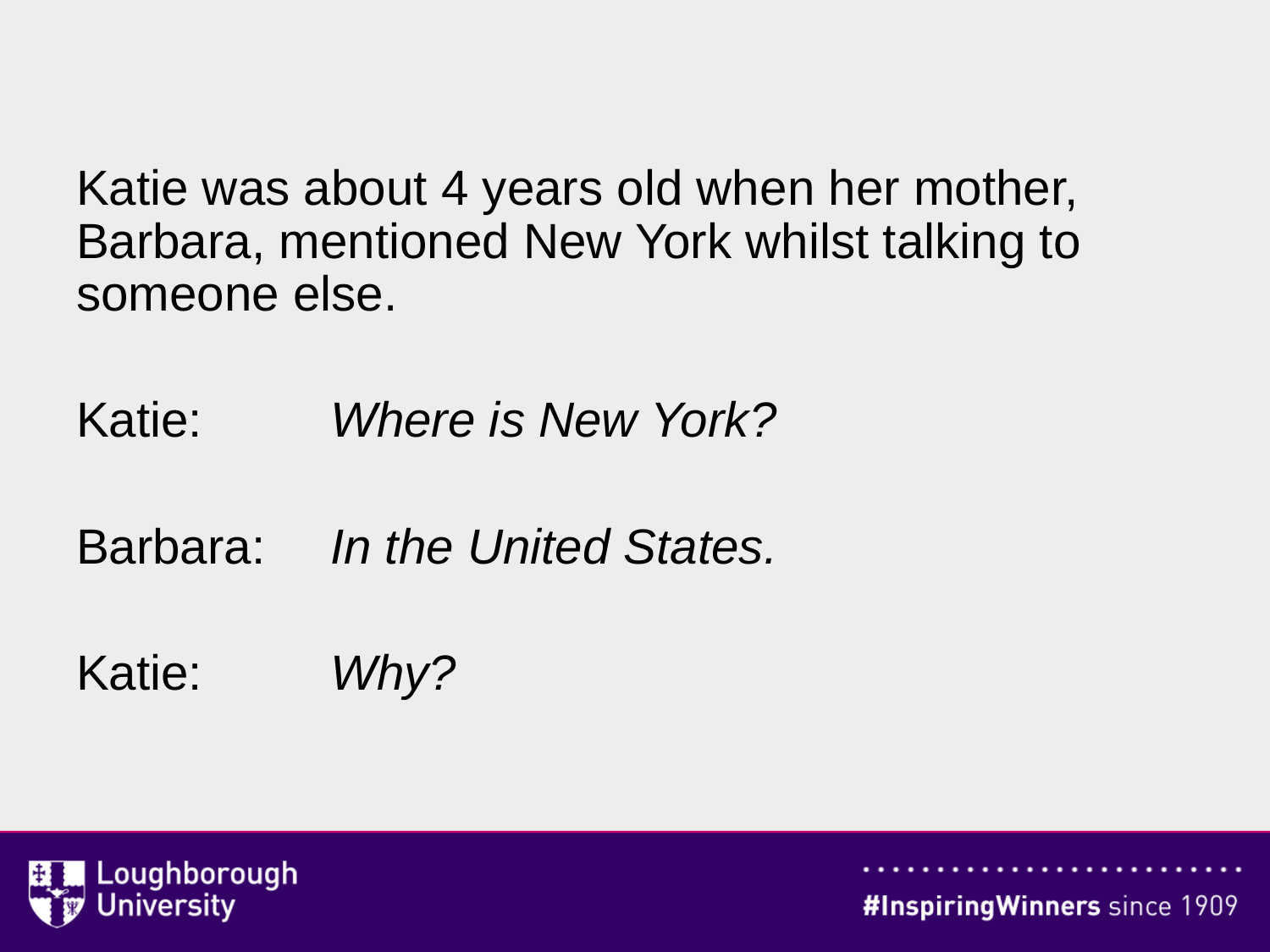

#
Katie was about 4 years old when her mother, Barbara, mentioned New York whilst talking to someone else.

Katie:		Where is New York?

Barbara:	In the United States.

Katie:		Why?